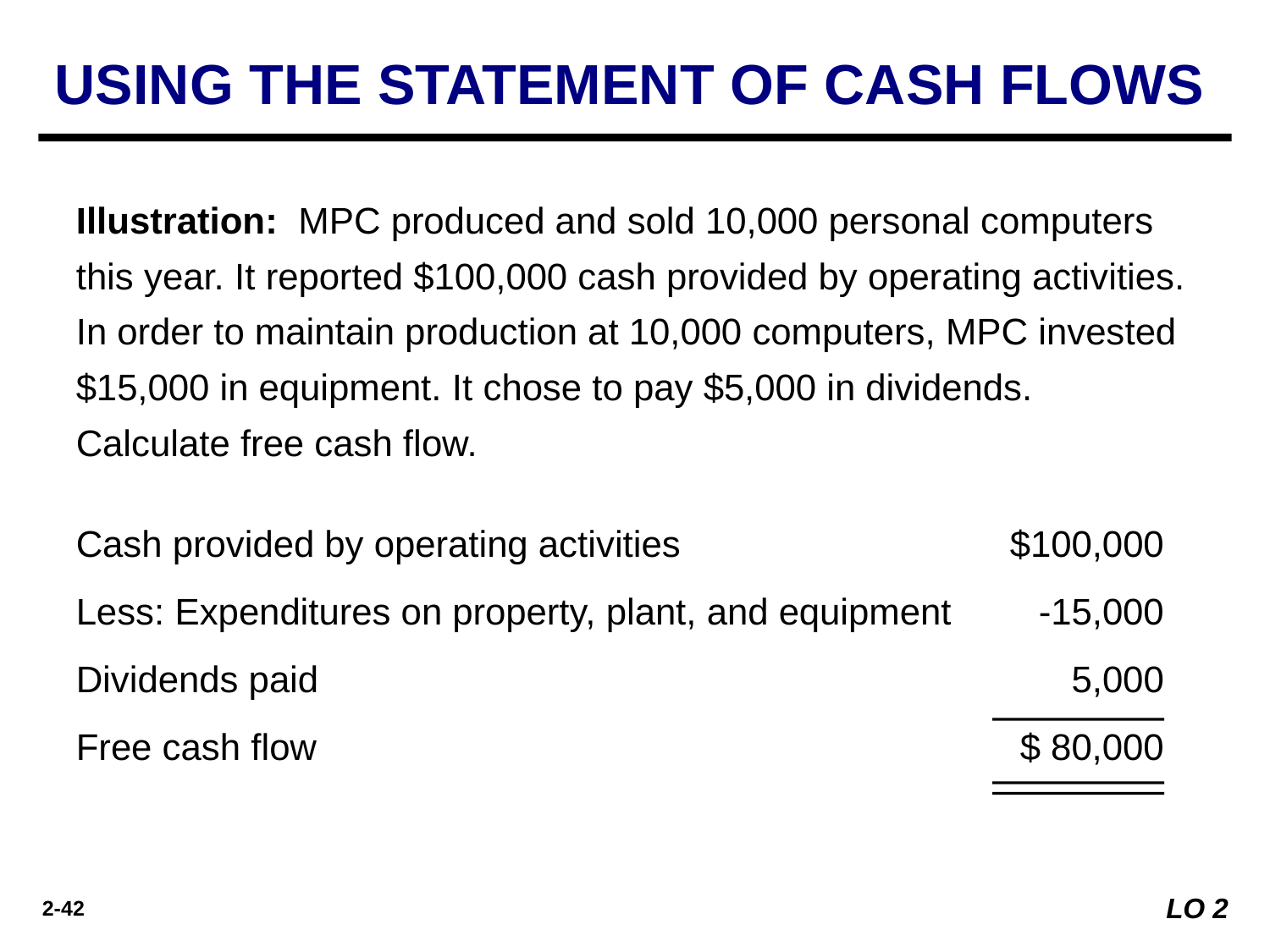

USING THE STATEMENT OF CASH FLOWS

Illustration:  MPC produced and sold 10,000 personal computers this year. It reported $100,000 cash provided by operating activities. In order to maintain production at 10,000 computers, MPC invested $15,000 in equipment. It chose to pay $5,000 in dividends.  Calculate free cash flow.
Cash provided by operating activities 	$100,000
Less: Expenditures on property, plant, and equipment 	-15,000
Dividends paid 		5,000
Free cash flow 		$ 80,000

LO 2